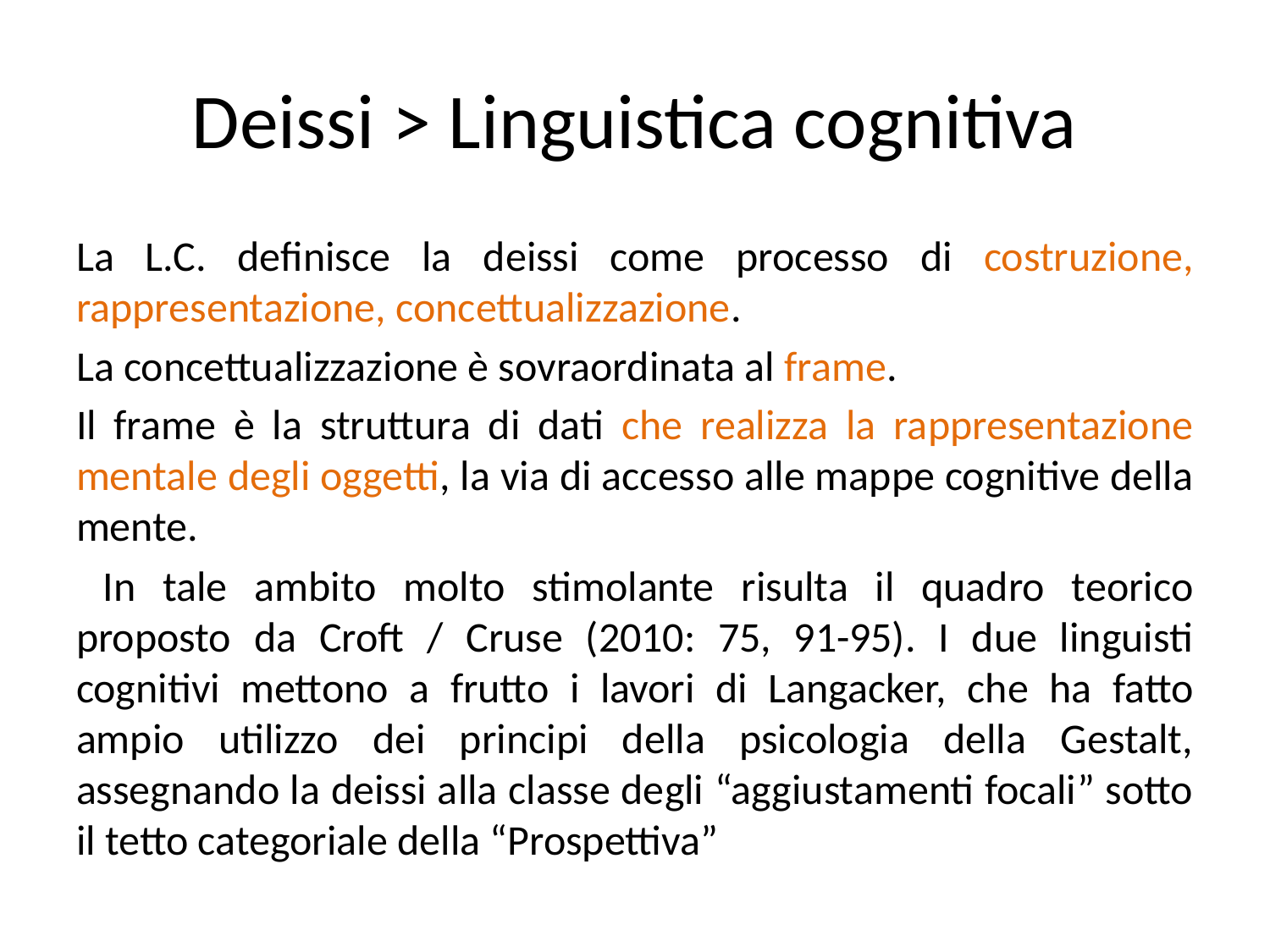

# Deissi > Linguistica cognitiva
La L.C. definisce la deissi come processo di costruzione, rappresentazione, concettualizzazione.
La concettualizzazione è sovraordinata al frame.
Il frame è la struttura di dati che realizza la rappresentazione mentale degli oggetti, la via di accesso alle mappe cognitive della mente.
 In tale ambito molto stimolante risulta il quadro teorico proposto da Croft / Cruse (2010: 75, 91-95). I due linguisti cognitivi mettono a frutto i lavori di Langacker, che ha fatto ampio utilizzo dei principi della psicologia della Gestalt, assegnando la deissi alla classe degli “aggiustamenti focali” sotto il tetto categoriale della “Prospettiva”